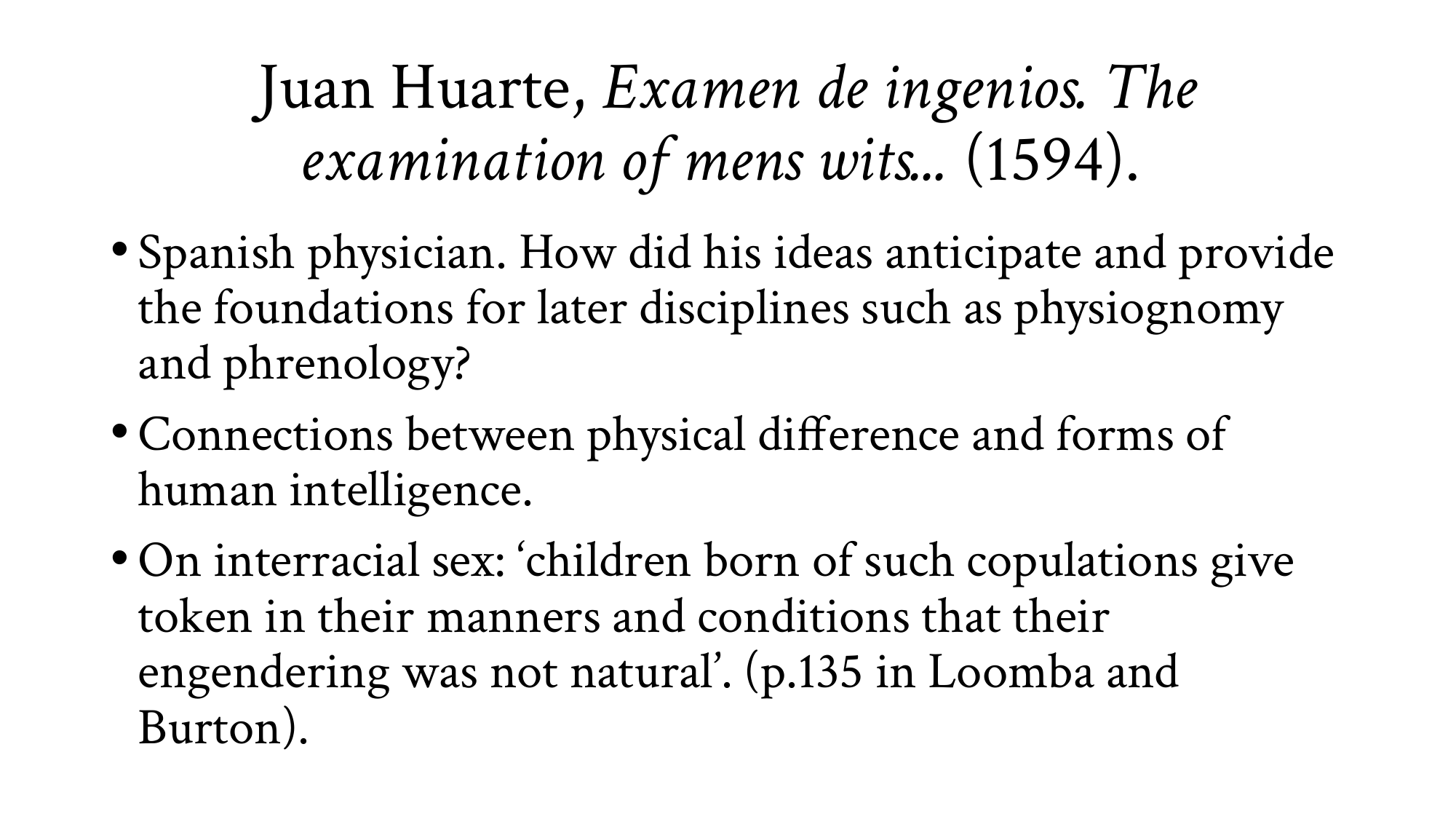

# Juan Huarte, Examen de ingenios. The examination of mens wits... (1594).
Spanish physician. How did his ideas anticipate and provide the foundations for later disciplines such as physiognomy and phrenology?
Connections between physical difference and forms of human intelligence.
On interracial sex: ‘children born of such copulations give token in their manners and conditions that their engendering was not natural’. (p.135 in Loomba and Burton).